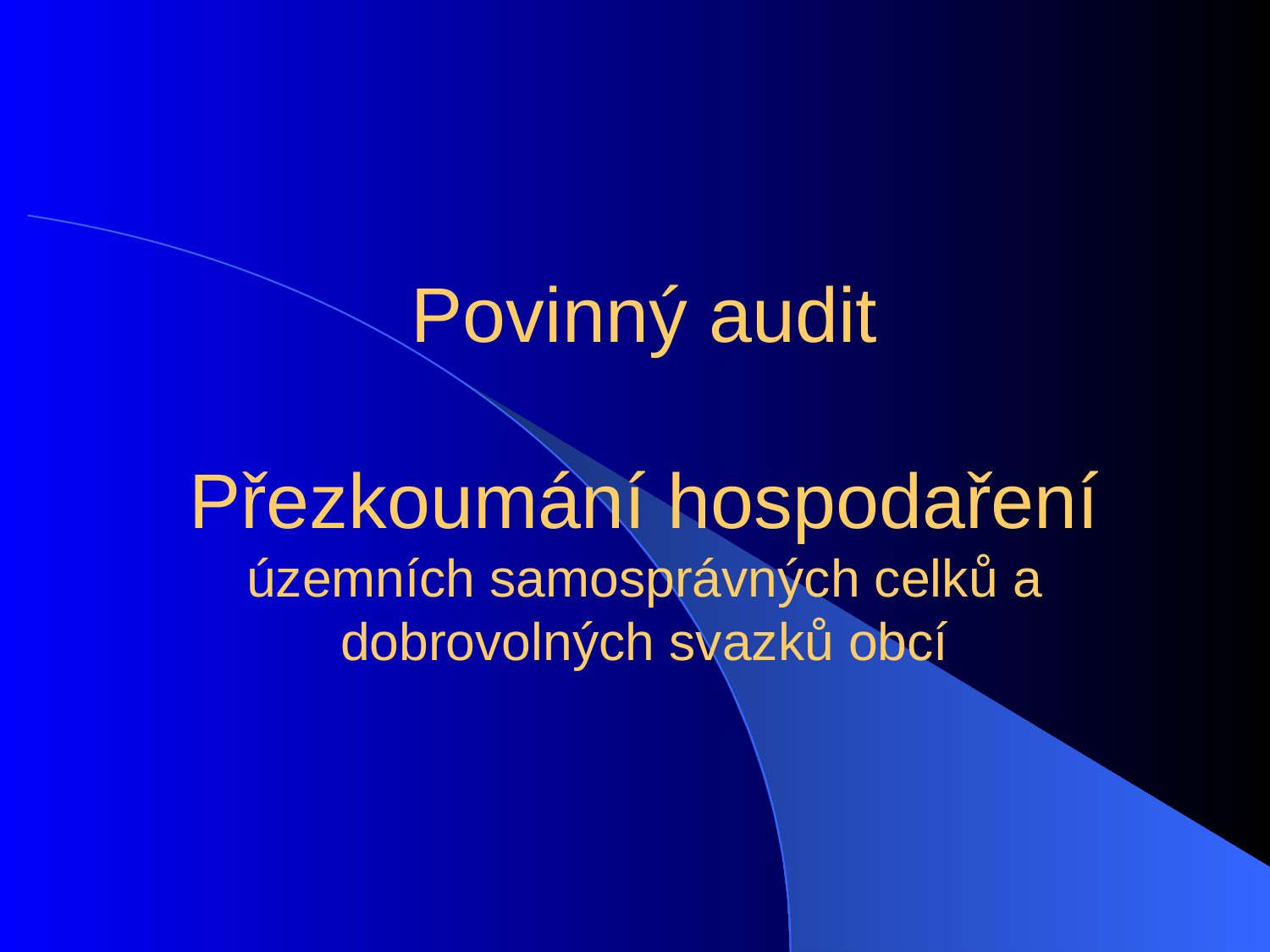

# Povinný audit Přezkoumání hospodaření územních samosprávných celků a dobrovolných svazků obcí